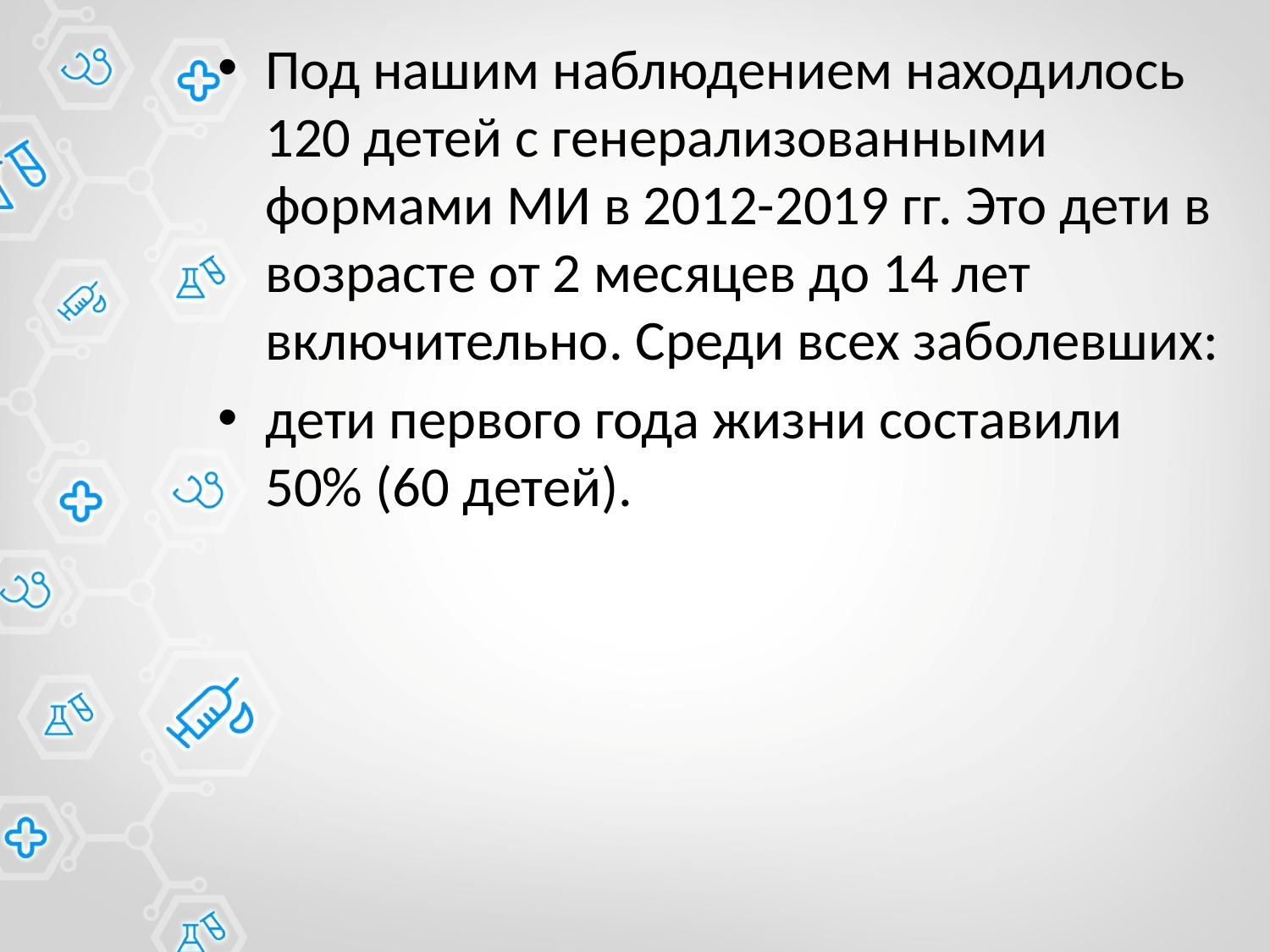

Под нашим наблюдением находилось 120 детей с генерализованными формами МИ в 2012-2019 гг. Это дети в возрасте от 2 месяцев до 14 лет включительно. Среди всех заболевших:
дети первого года жизни составили 50% (60 детей).